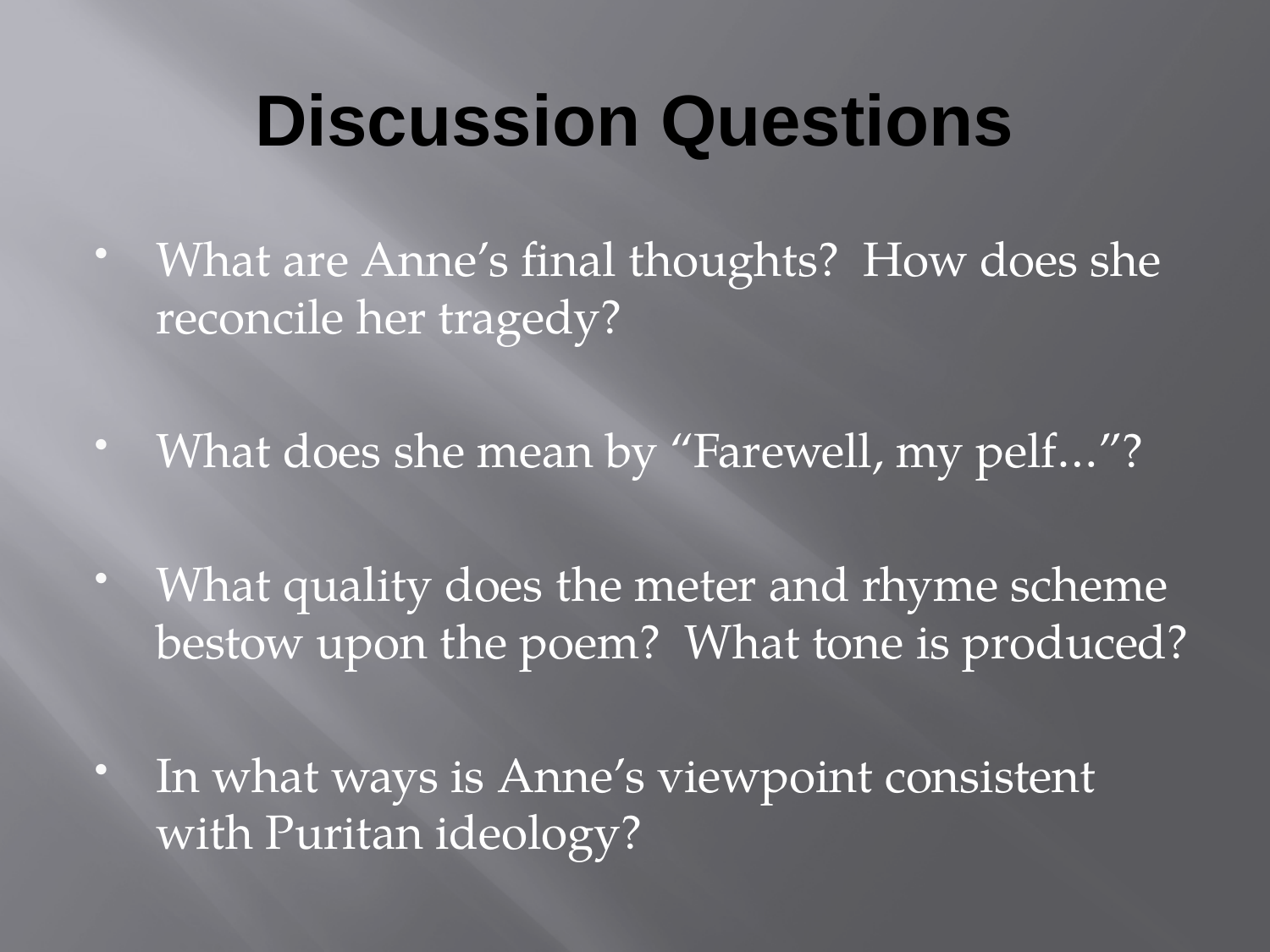

# Discussion Questions
What are Anne’s final thoughts?  How does she reconcile her tragedy?

What does she mean by “Farewell, my pelf…”?

What quality does the meter and rhyme scheme bestow upon the poem?  What tone is produced?

In what ways is Anne’s viewpoint consistent with Puritan ideology?